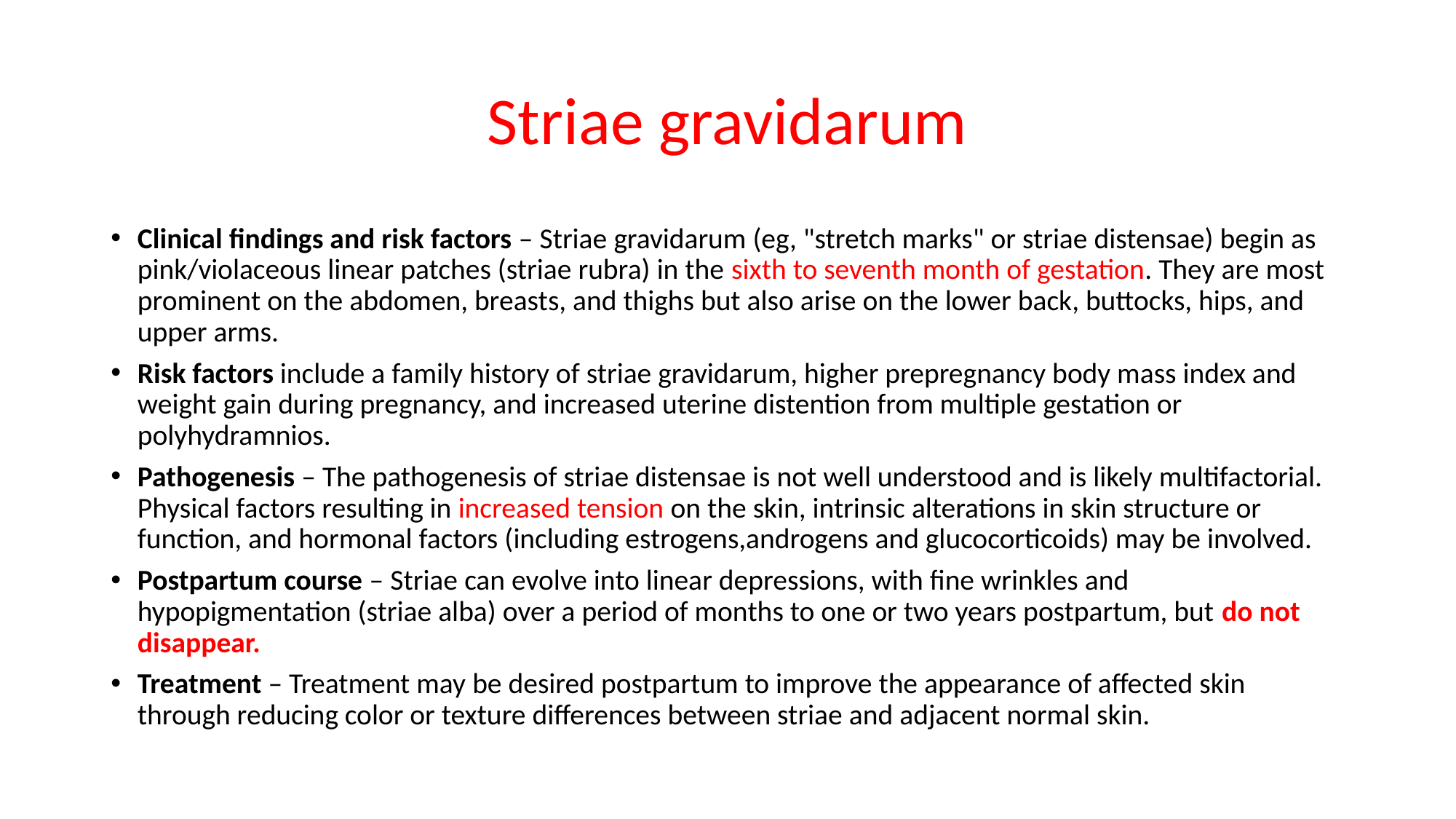

# Striae gravidarum
Clinical findings and risk factors – Striae gravidarum (eg, "stretch marks" or striae distensae) begin as pink/violaceous linear patches (striae rubra) in the sixth to seventh month of gestation. They are most prominent on the abdomen, breasts, and thighs but also arise on the lower back, buttocks, hips, and upper arms.
Risk factors include a family history of striae gravidarum, higher prepregnancy body mass index and weight gain during pregnancy, and increased uterine distention from multiple gestation or polyhydramnios.
Pathogenesis – The pathogenesis of striae distensae is not well understood and is likely multifactorial. Physical factors resulting in increased tension on the skin, intrinsic alterations in skin structure or function, and hormonal factors (including estrogens,androgens and glucocorticoids) may be involved.
Postpartum course – Striae can evolve into linear depressions, with fine wrinkles and hypopigmentation (striae alba) over a period of months to one or two years postpartum, but do not disappear.
Treatment – Treatment may be desired postpartum to improve the appearance of affected skin through reducing color or texture differences between striae and adjacent normal skin.